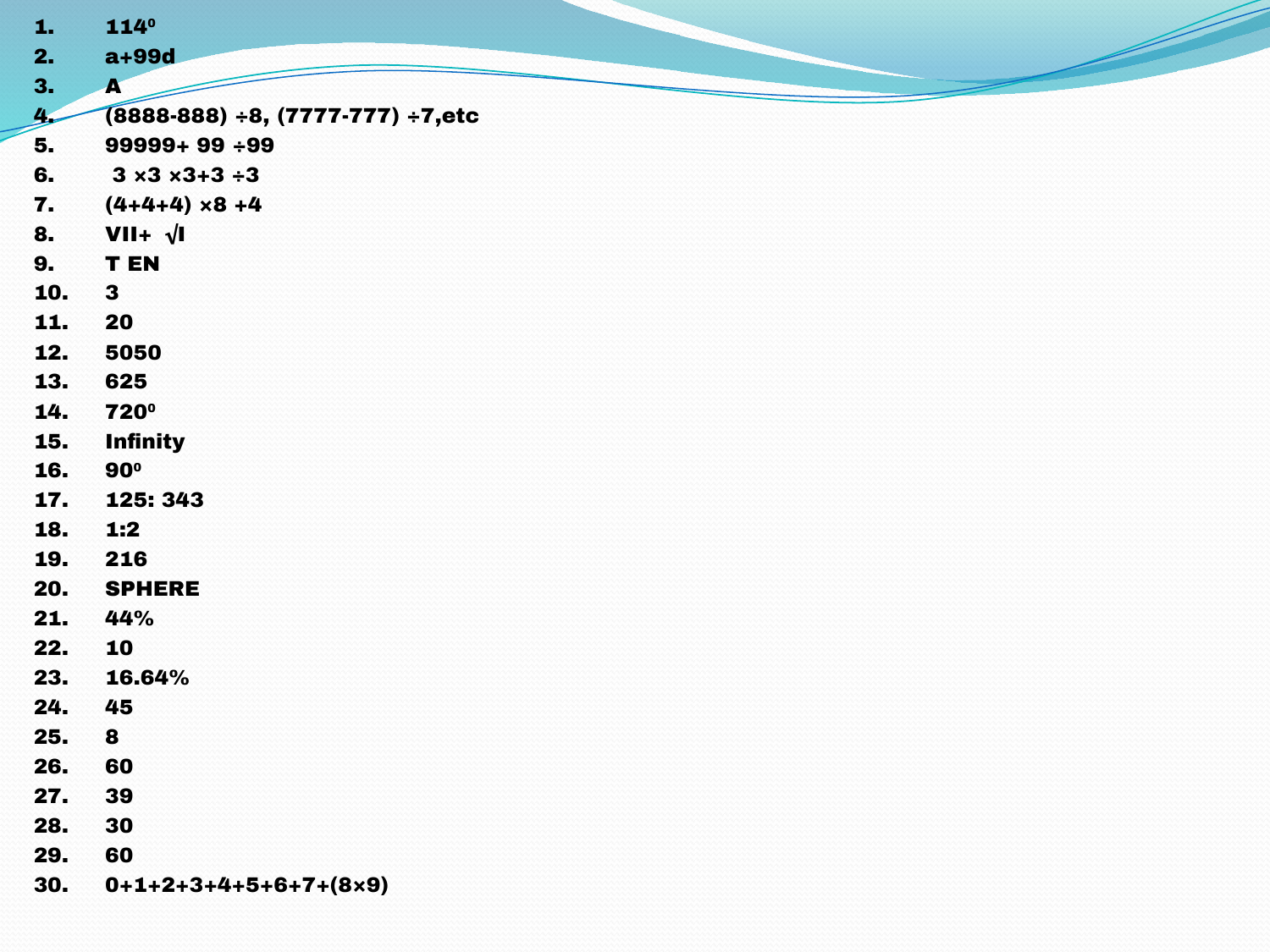

1140
a+99d
A
(8888-888) ÷8, (7777-777) ÷7,etc
99999+ 99 ÷99
 3 ×3 ×3+3 ÷3
(4+4+4) ×8 +4
VII+  √I
T EN
3
20
5050
625
7200
Infinity
900
125: 343
1:2
216
SPHERE
44%
10
16.64%
45
8
60
39
30
60
0+1+2+3+4+5+6+7+(8×9)